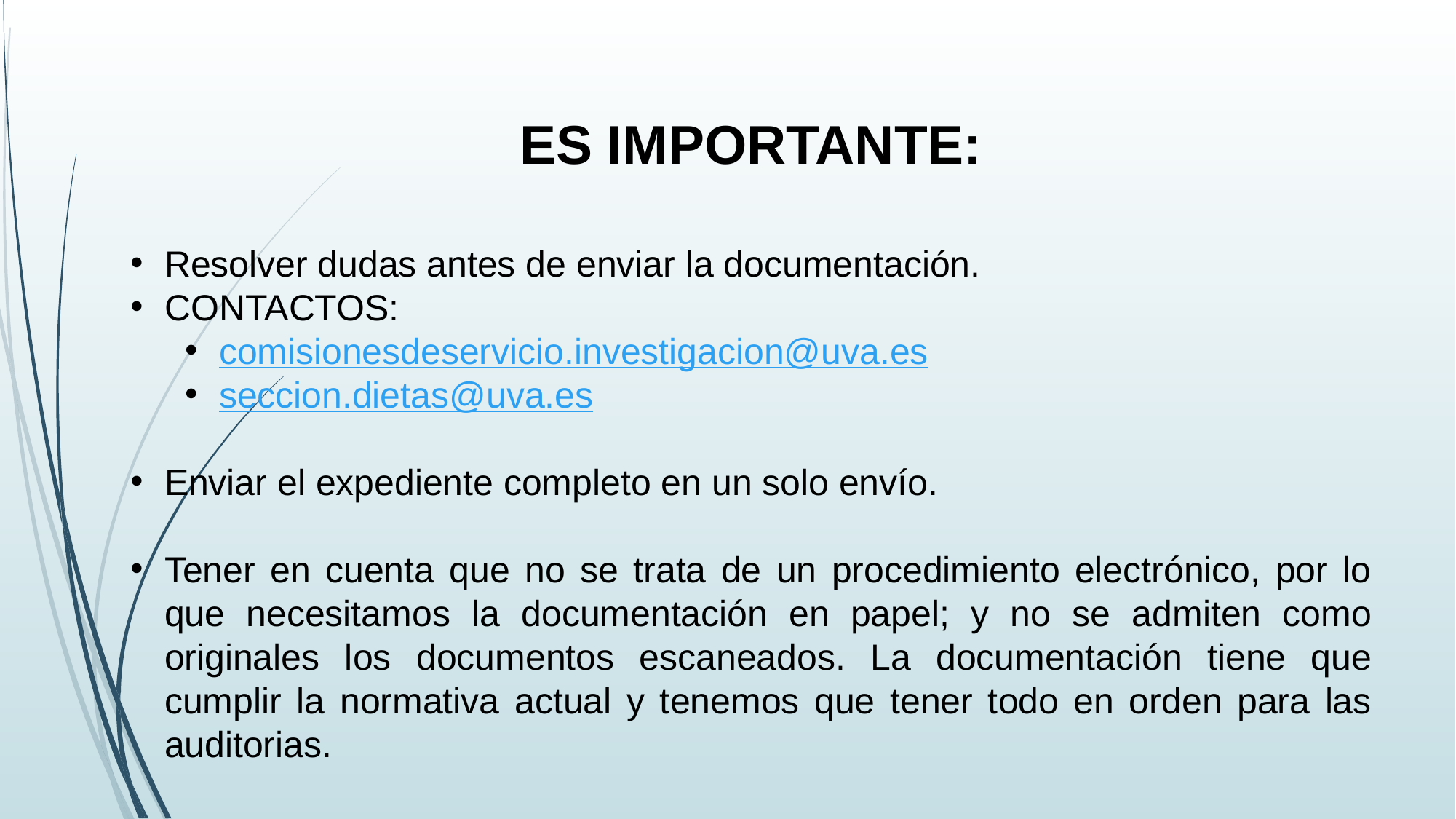

ES IMPORTANTE:

Resolver dudas antes de enviar la documentación.
CONTACTOS:
comisionesdeservicio.investigacion@uva.es
seccion.dietas@uva.es

Enviar el expediente completo en un solo envío.

Tener en cuenta que no se trata de un procedimiento electrónico, por lo que necesitamos la documentación en papel; y no se admiten como originales los documentos escaneados. La documentación tiene que cumplir la normativa actual y tenemos que tener todo en orden para las auditorias.